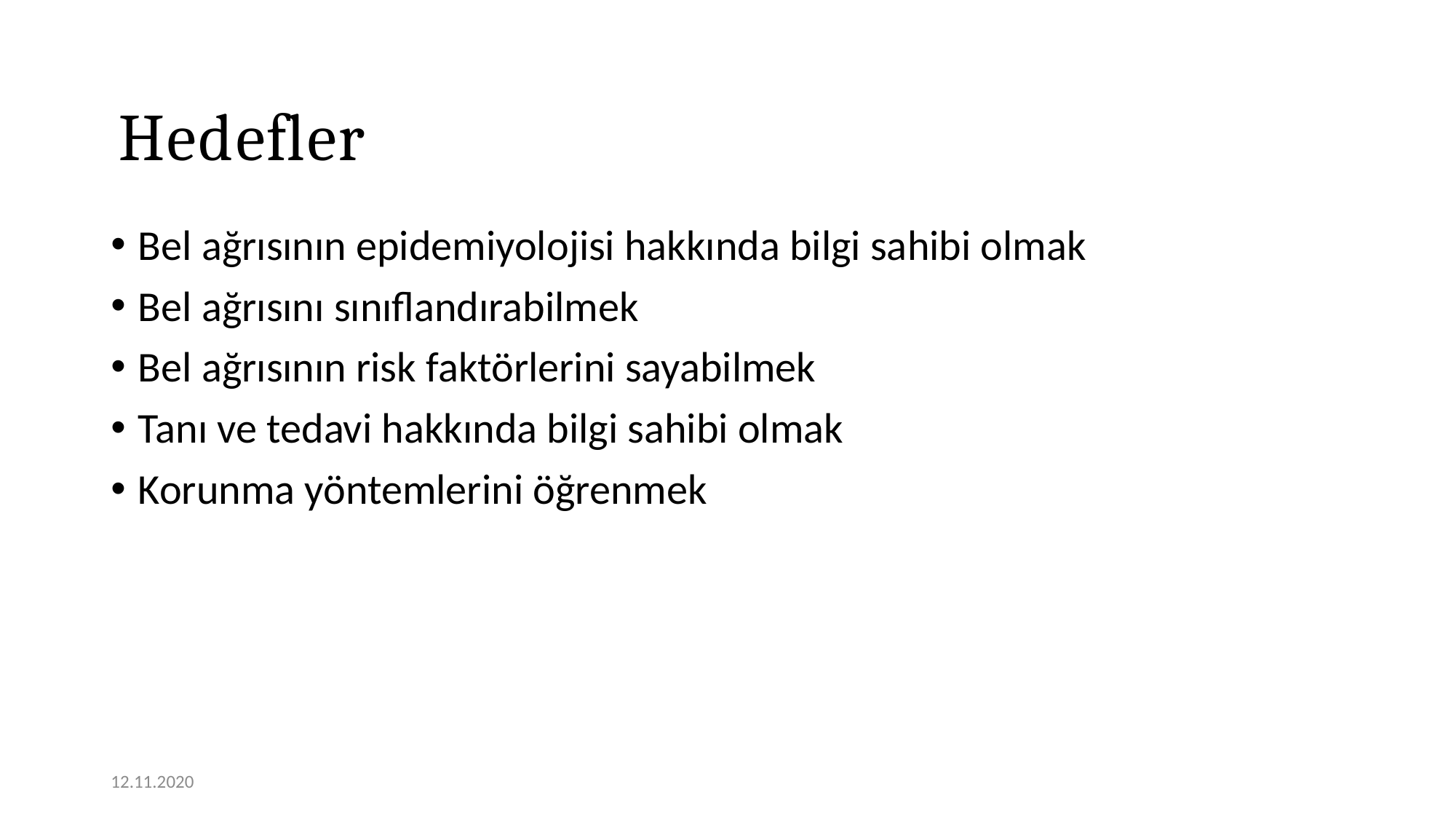

# Hedefler
Bel ağrısının epidemiyolojisi hakkında bilgi sahibi olmak
Bel ağrısını sınıflandırabilmek
Bel ağrısının risk faktörlerini sayabilmek
Tanı ve tedavi hakkında bilgi sahibi olmak
Korunma yöntemlerini öğrenmek
12.11.2020